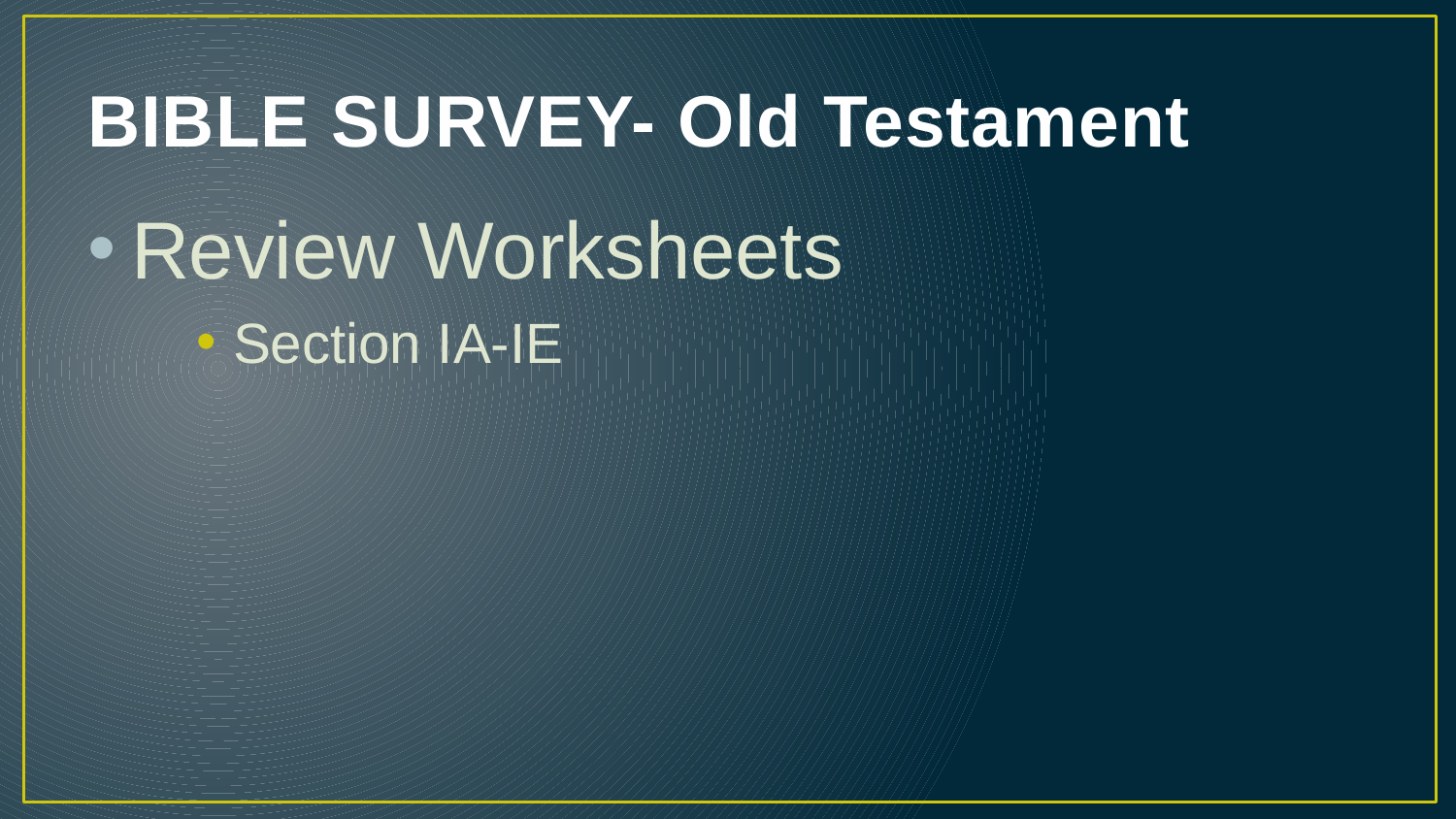

# BIBLE SURVEY- Old Testament
Review Worksheets
Section IA-IE